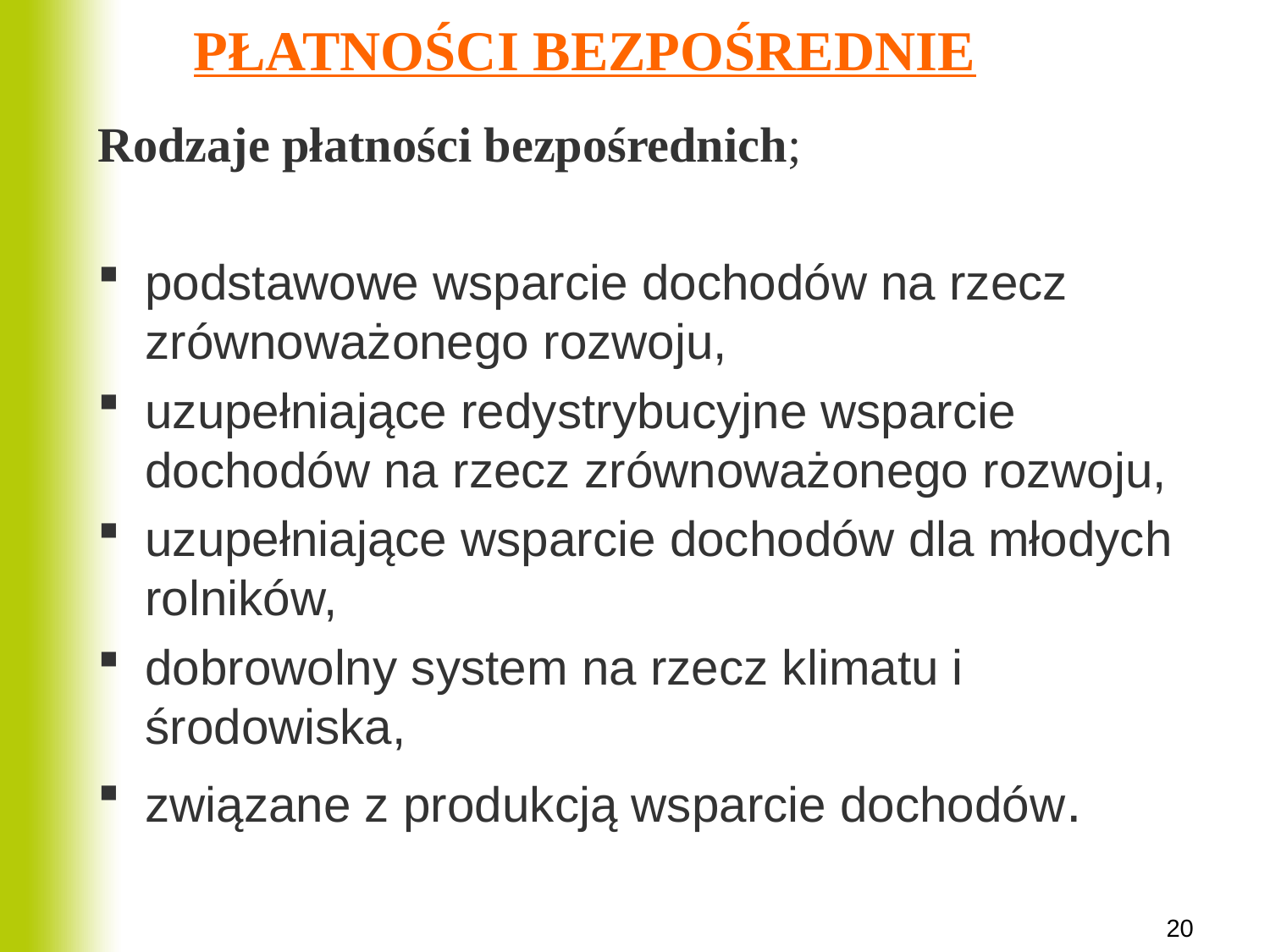

# PŁATNOŚCI BEZPOŚREDNIE
Rodzaje płatności bezpośrednich;

podstawowe wsparcie dochodów na rzecz zrównoważonego rozwoju,
uzupełniające redystrybucyjne wsparcie dochodów na rzecz zrównoważonego rozwoju,
uzupełniające wsparcie dochodów dla młodych rolników,
dobrowolny system na rzecz klimatu i środowiska,
związane z produkcją wsparcie dochodów.

20